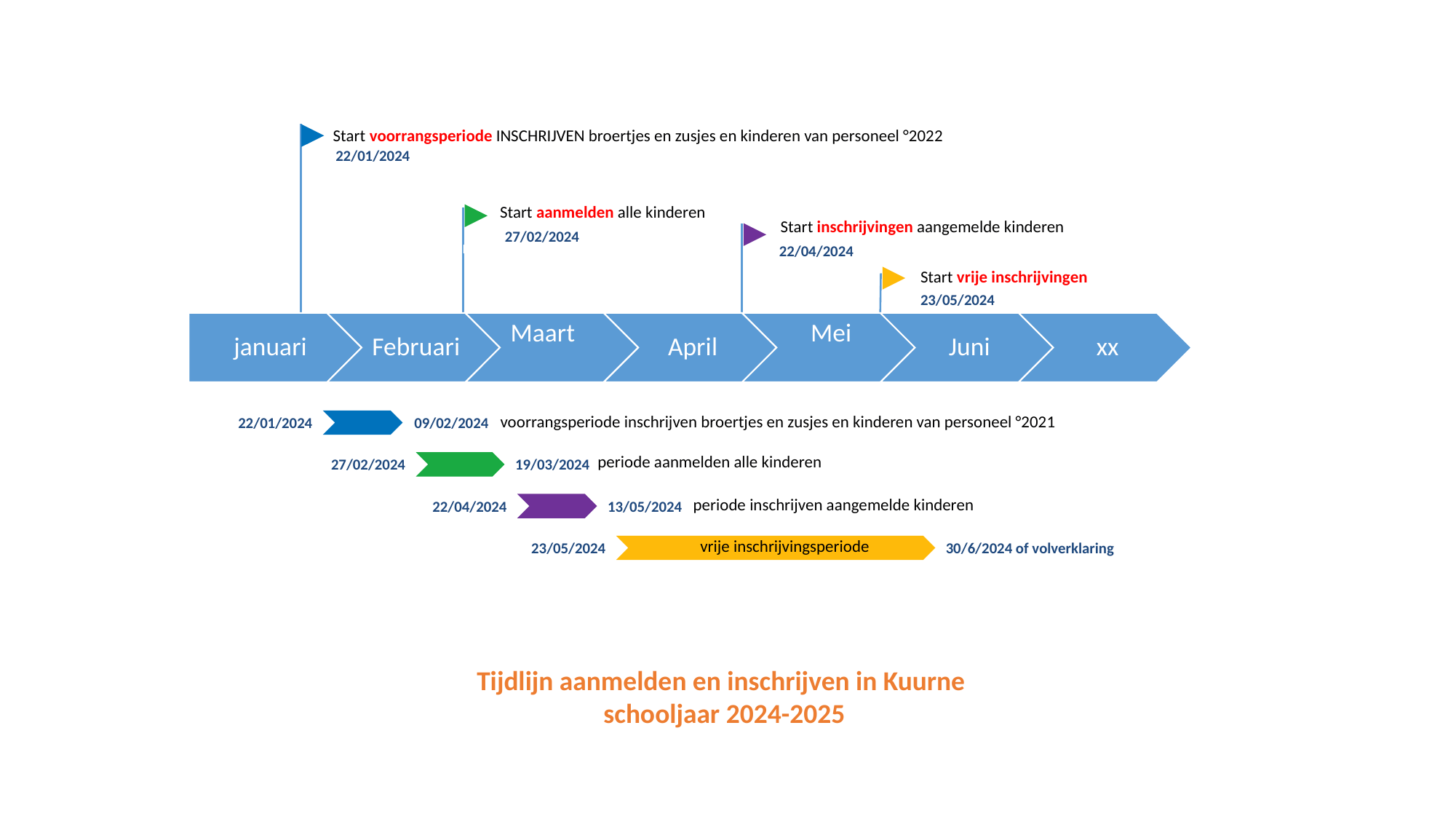

Start voorrangsperiode INSCHRIJVEN broertjes en zusjes en kinderen van personeel °2022
mrt

22/01/2024
Start aanmelden alle kinderen

Start inschrijvingen aangemelde kinderen

27/02/2024
22/04/2024
Start vrije inschrijvingen

23/05/2024
januari
Februari
Maart
April
Mei
Juni
xx
jun
mei
feb
XX
apr
22/01/2024
09/02/2024

voorrangsperiode inschrijven broertjes en zusjes en kinderen van personeel °2021
27/02/2024
19/03/2024

periode aanmelden alle kinderen
22/04/2024
13/05/2024

periode inschrijven aangemelde kinderen
23/05/2024
30/6/2024 of volverklaring

vrije inschrijvingsperiode
Tijdlijn aanmelden en inschrijven in Kuurne
schooljaar 2024-2025